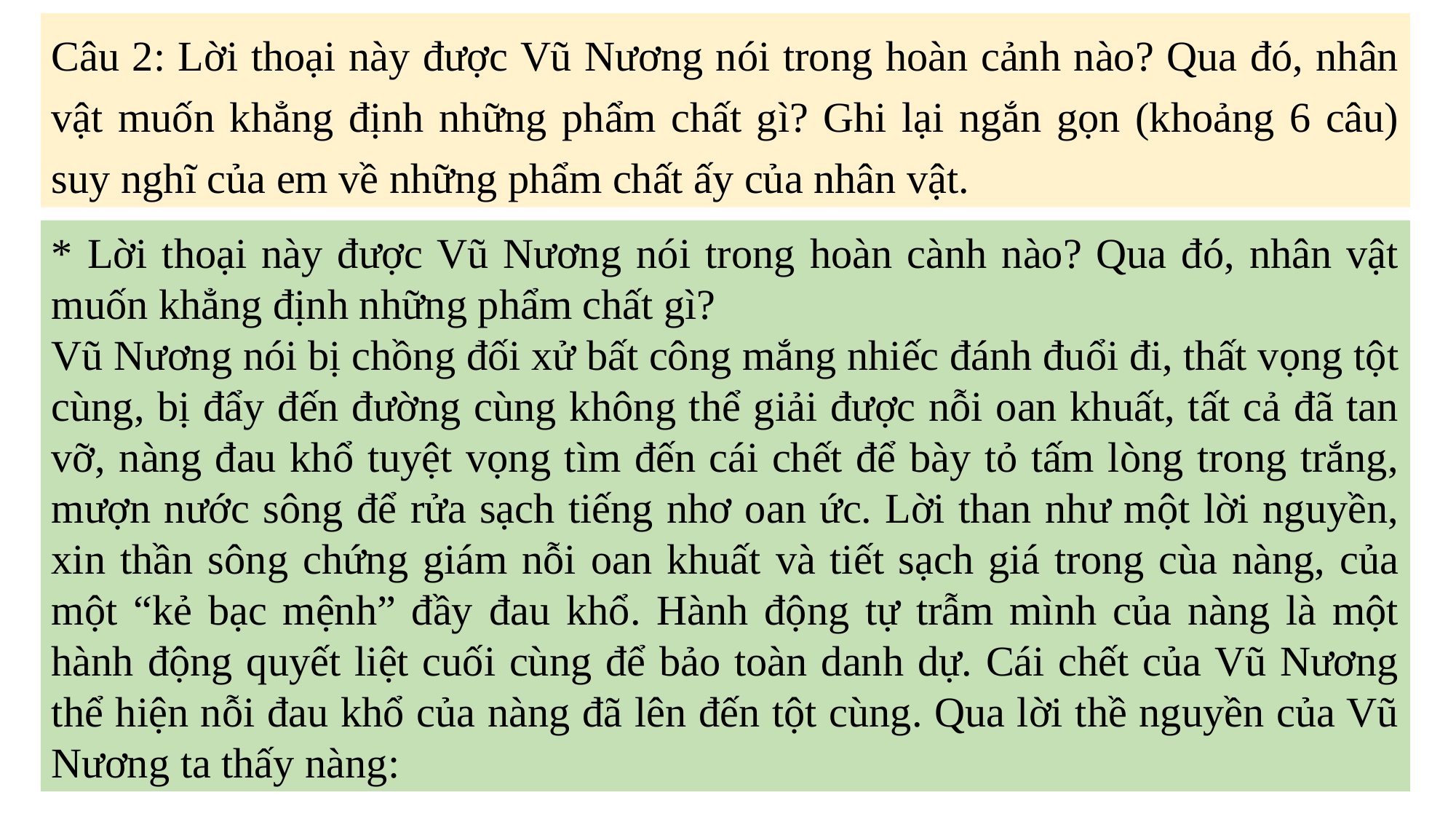

Câu 2: Lời thoại này được Vũ Nương nói trong hoàn cảnh nào? Qua đó, nhân vật muốn khẳng định những phẩm chất gì? Ghi lại ngắn gọn (khoảng 6 câu) suy nghĩ của em về những phẩm chất ấy của nhân vật.
* Lời thoại này được Vũ Nương nói trong hoàn cành nào? Qua đó, nhân vật muốn khẳng định những phẩm chất gì?
Vũ Nương nói bị chồng đối xử bất công mắng nhiếc đánh đuổi đi, thất vọng tột cùng, bị đẩy đến đường cùng không thể giải được nỗi oan khuất, tất cả đã tan vỡ, nàng đau khổ tuyệt vọng tìm đến cái chết để bày tỏ tấm lòng trong trắng, mượn nước sông để rửa sạch tiếng nhơ oan ức. Lời than như một lời nguyền, xin thần sông chứng giám nỗi oan khuất và tiết sạch giá trong cùa nàng, của một “kẻ bạc mệnh” đầy đau khổ. Hành động tự trẫm mình của nàng là một hành động quyết liệt cuối cùng để bảo toàn danh dự. Cái chết của Vũ Nương thể hiện nỗi đau khổ của nàng đã lên đến tột cùng. Qua lời thề nguyền của Vũ Nương ta thấy nàng:
- Rất khao khát cuộc sống gia đình hạnh phúc.
- Luôn trong sáng, thủy chung với chồng.
- Rất mong dược minh oan, rất tự trọng
* Những phẩm chất của nhân vật trong lời thoại:
- Nàng hiểu được thân phận của mình, tự nhận mình là “kẻ bạc mệnh” có “duyên phận hẩm hiu”, song vẫn khát khao được sống hạnh phúc với chồng con và mong thần sông minh oan cho tấm lòng thủy chung, trong trắng của mình. Lời than, lời thề nguyền của Vũ Nương thật thống thiết, ai oán.
- Hành động tự trẫm mình của Vũ Nương là hành động quyết liệt cuối cùng để bảo toàn danh dự. Có nỗi tuyệt vọng đắng cay, nhưng người đọc cũng thấy được lòng tự trọng, sự chỉ đạo của lý trí, chứ không như hành động bộc phát trong cơn nóng giận như truyện cổ tích miêu tả “Nàng chạy một mạch ra sông, đâm đầu xuống nước tự vẫn”.
- Phẩm chất cao đẹp của Vũ Nương thể hiện qua lời thề nguyền cũng là phârm chất tốt đẹp cùa người phụ nữ lao động xưa: Dù cuộc sống của họ có khổ đau bất hạnh, song họ vẫn luôn giữ tròn phẩm chất thủy chung, sắt son, nghĩa tình của mình.